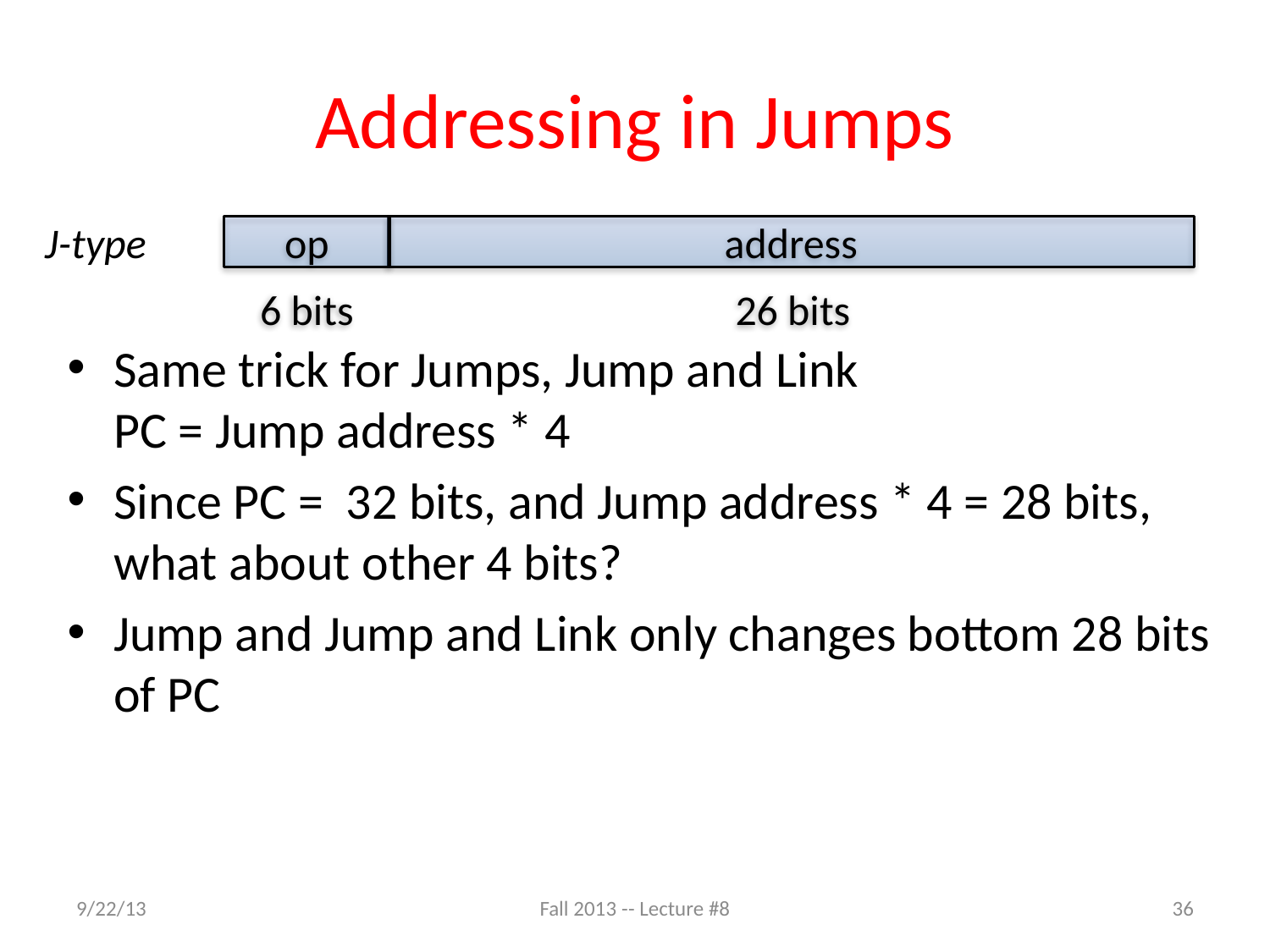

# Addressing in Jumps
J-type
op
address
6 bits
26 bits
Same trick for Jumps, Jump and Link
PC = Jump address * 4
Since PC =  32 bits, and Jump address * 4 = 28 bits, what about other 4 bits?
Jump and Jump and Link only changes bottom 28 bits of PC

9/22/13
Fall 2013 -- Lecture #8
36